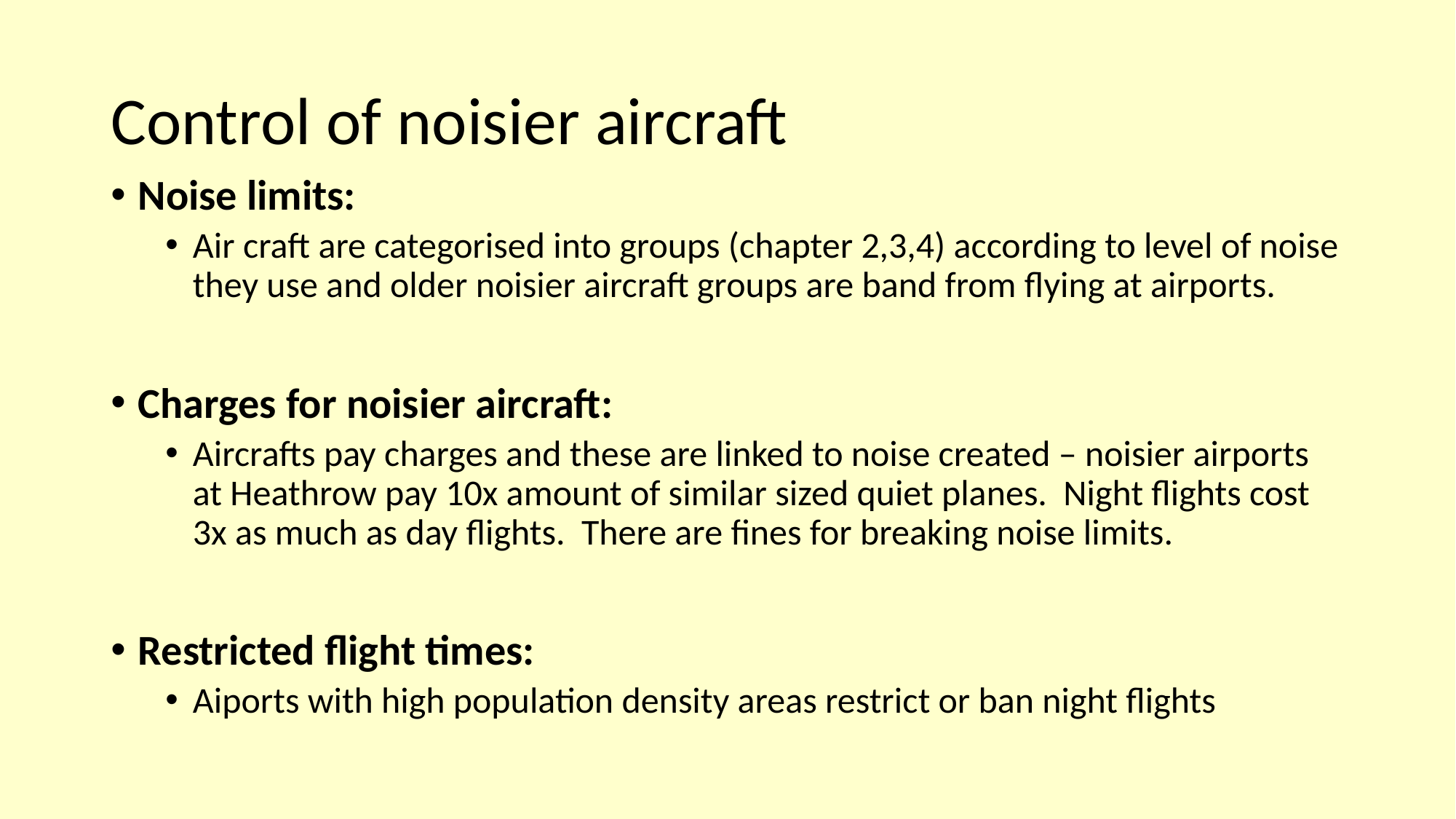

# Control of noisier aircraft
Noise limits:
Air craft are categorised into groups (chapter 2,3,4) according to level of noise they use and older noisier aircraft groups are band from flying at airports.

Charges for noisier aircraft:
Aircrafts pay charges and these are linked to noise created – noisier airports at Heathrow pay 10x amount of similar sized quiet planes.  Night flights cost 3x as much as day flights.  There are fines for breaking noise limits.

Restricted flight times:
Aiports with high population density areas restrict or ban night flights